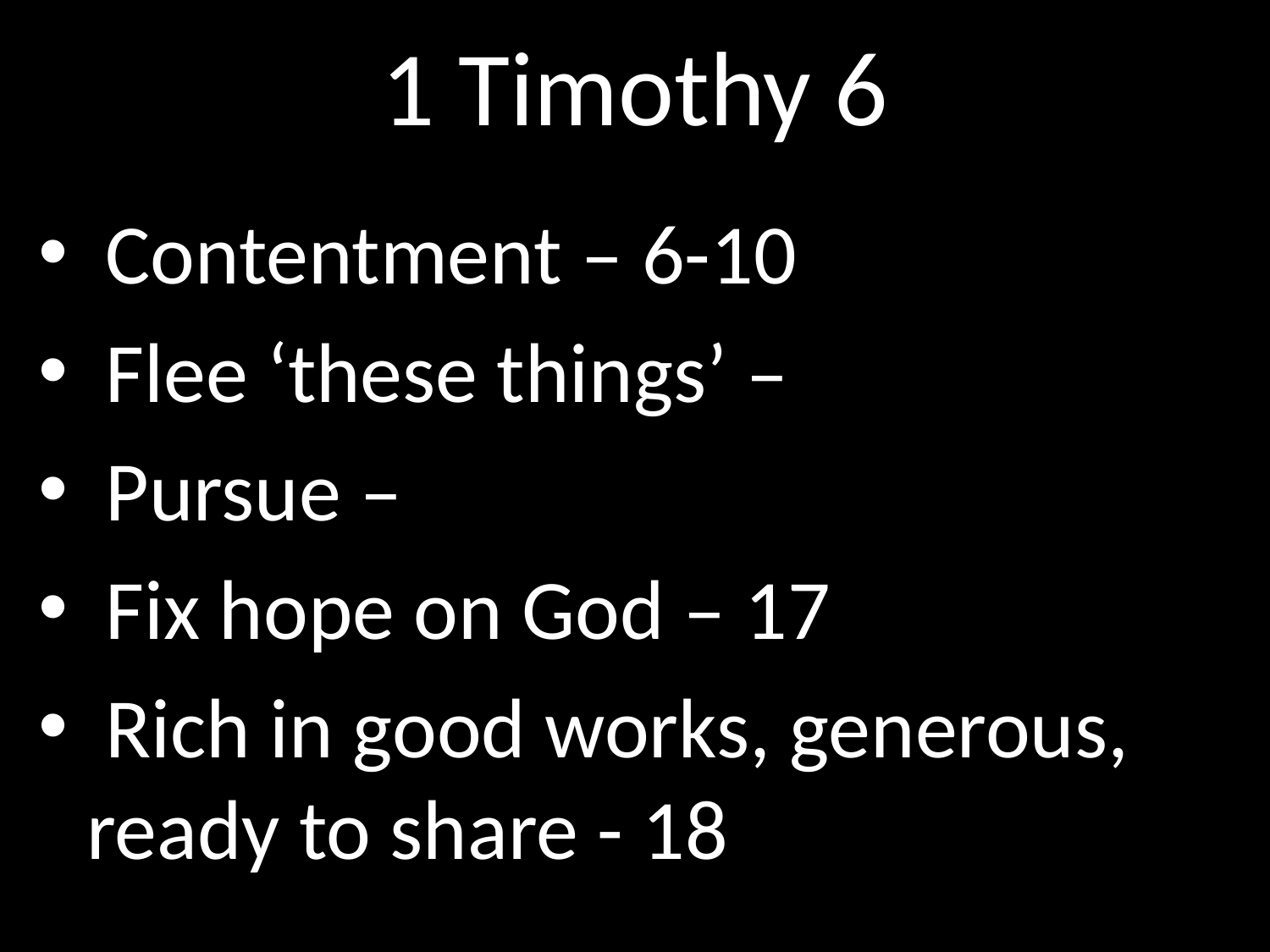

# 1 Timothy 6
GOD
 Contentment – 6-10
 Flee ‘these things’ –
 Pursue –
 Fix hope on God – 17
 Rich in good works, generous, ready to share - 18
GOD